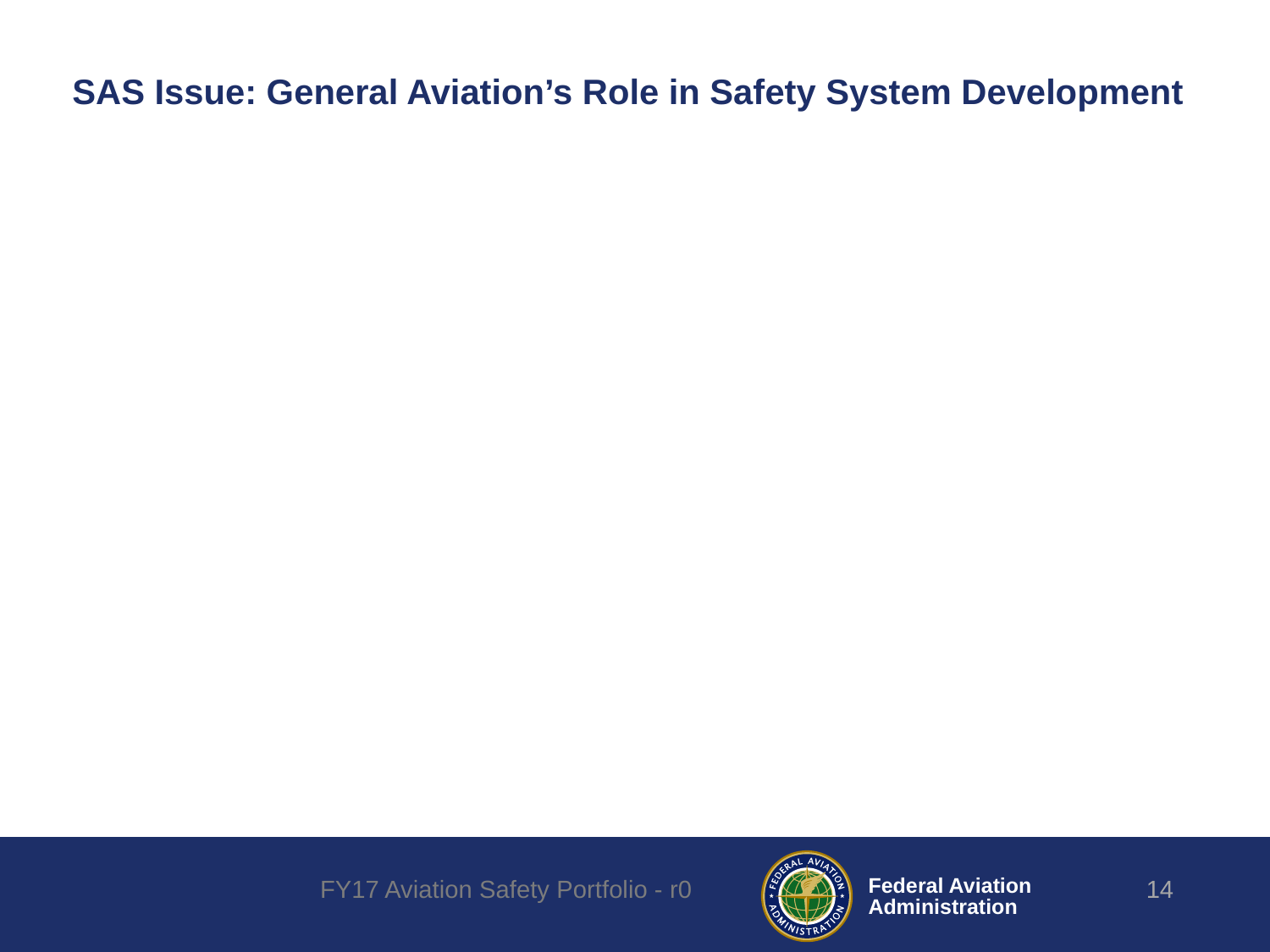

# SAS Issue: General Aviation’s Role in Safety System Development

FY17 Aviation Safety Portfolio - r0
14